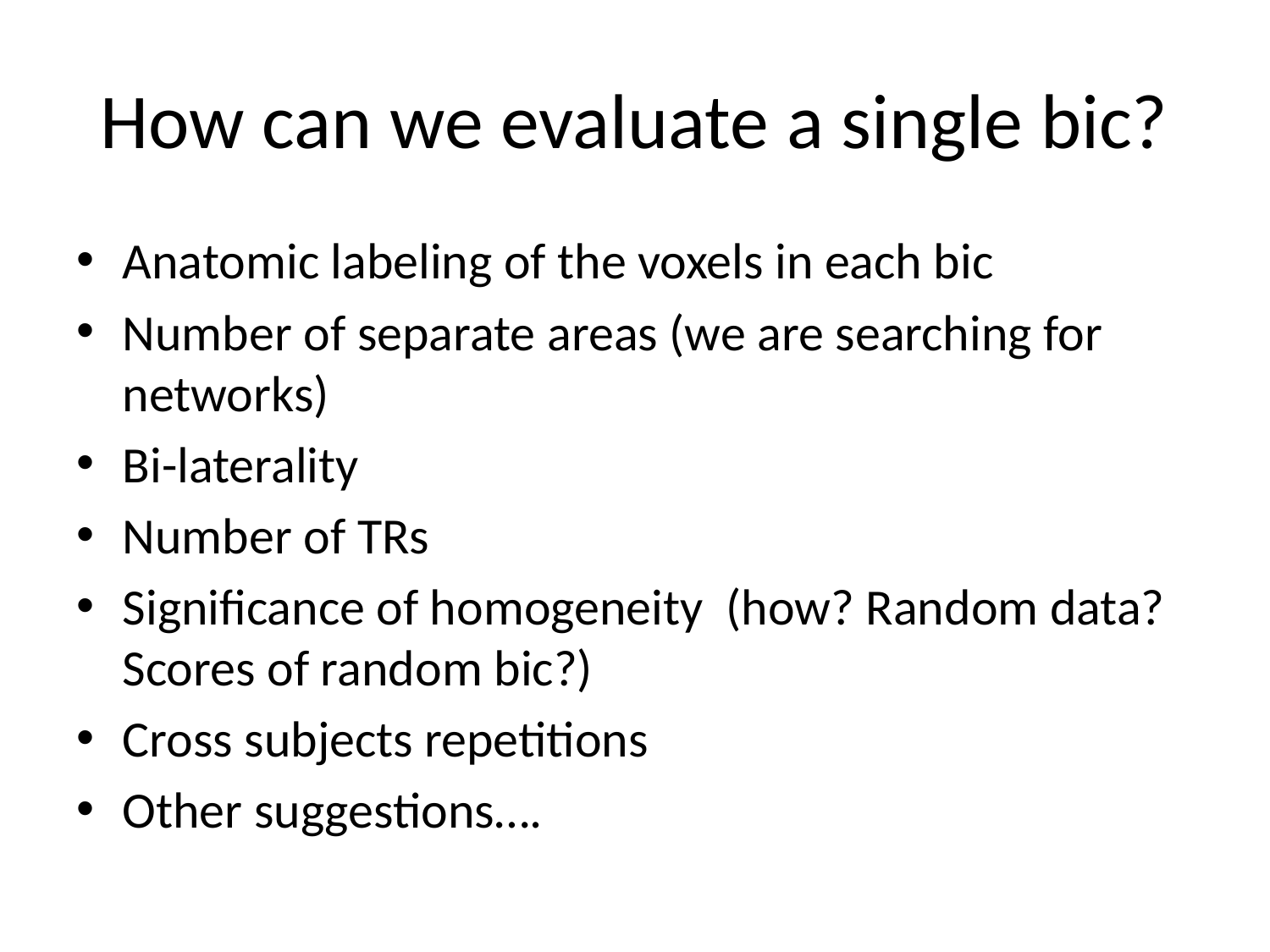

# How can we evaluate a single bic?
Anatomic labeling of the voxels in each bic
Number of separate areas (we are searching for networks)
Bi-laterality
Number of TRs
Significance of homogeneity  (how? Random data? Scores of random bic?)
Cross subjects repetitions
Other suggestions….